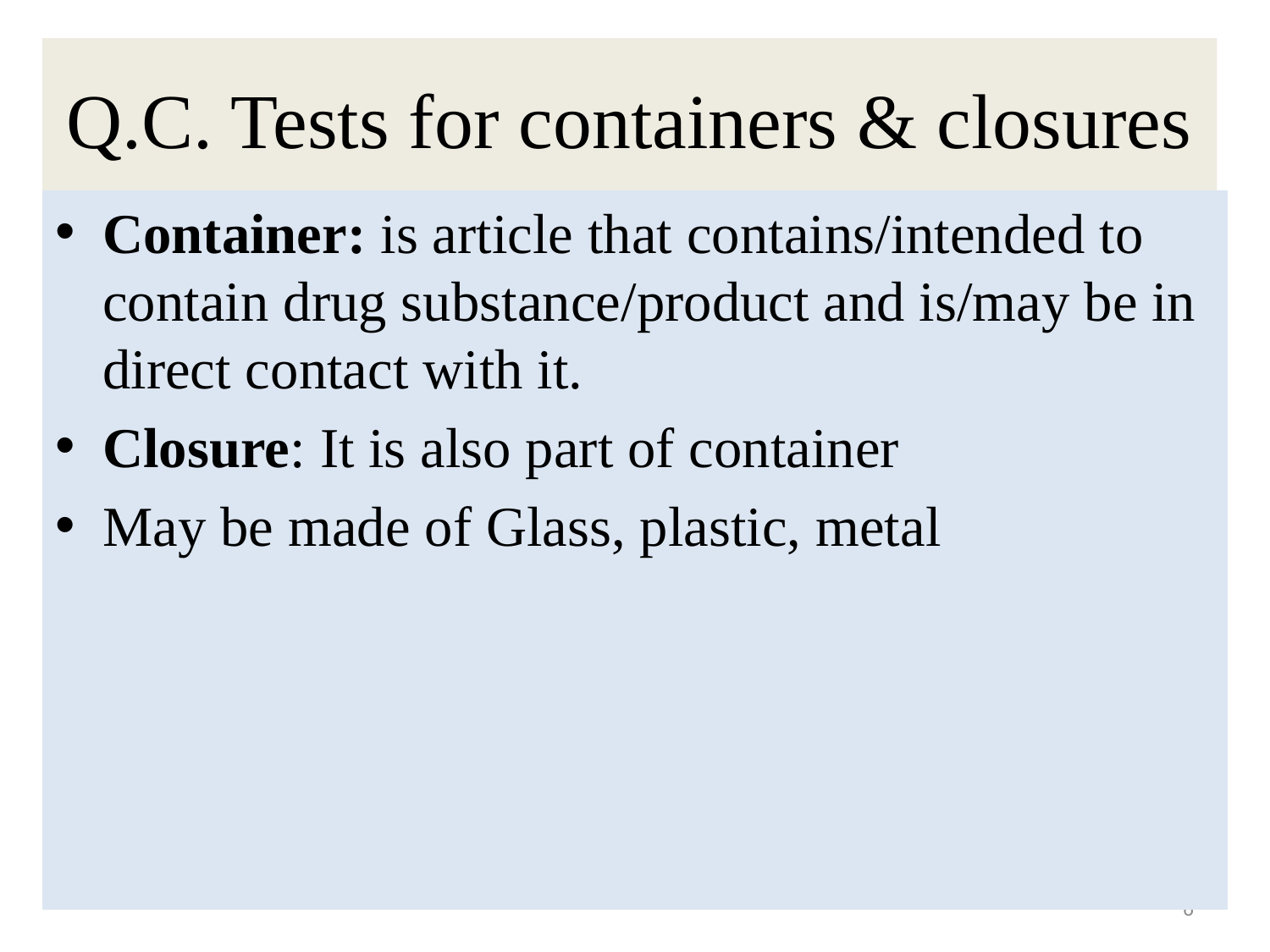

# Q.C. Tests for containers & closures
Container: is article that contains/intended to contain drug substance/product and is/may be in direct contact with it.
Closure: It is also part of container
May be made of Glass, plastic, metal
6